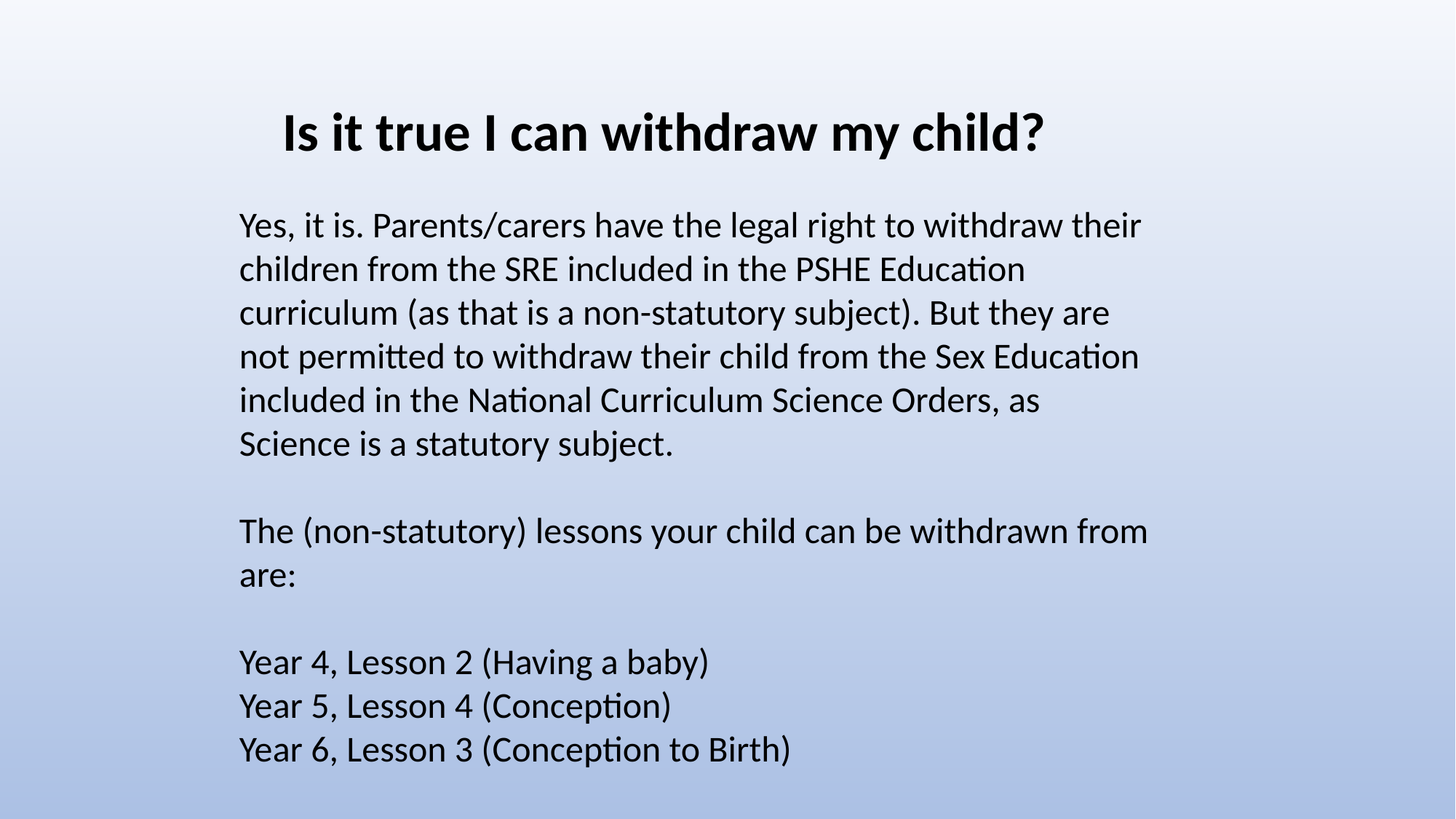

Is it true I can withdraw my child?
Yes, it is. Parents/carers have the legal right to withdraw their children from the SRE included in the PSHE Education curriculum (as that is a non-statutory subject). But they are not permitted to withdraw their child from the Sex Education included in the National Curriculum Science Orders, as Science is a statutory subject.

The (non-statutory) lessons your child can be withdrawn from are:

Year 4, Lesson 2 (Having a baby)
Year 5, Lesson 4 (Conception)
Year 6, Lesson 3 (Conception to Birth)